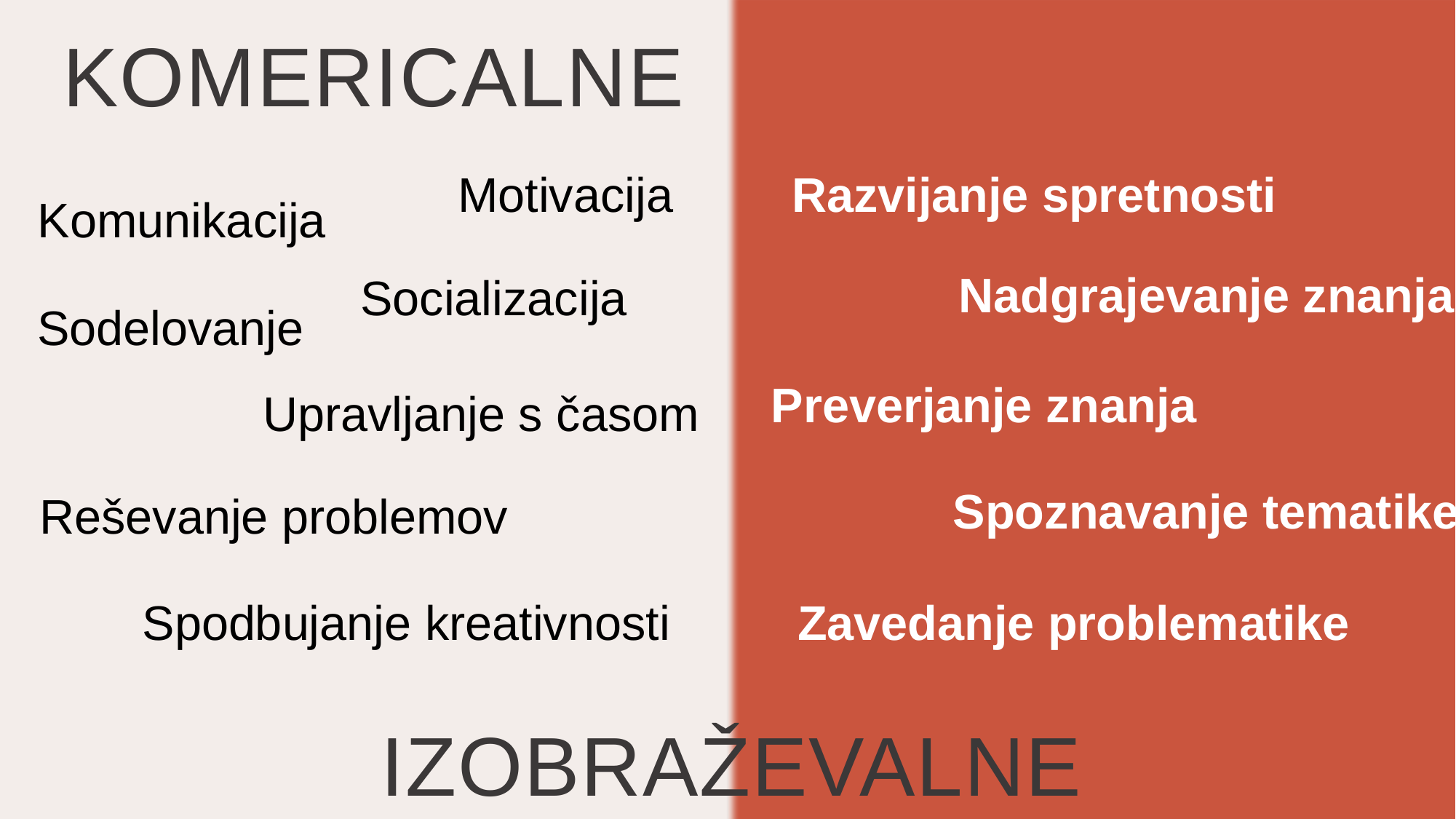

# KOMERICALNE
Razvijanje spretnosti
Motivacija
Komunikacija
Nadgrajevanje znanja
Socializacija
Sodelovanje
Preverjanje znanja
Upravljanje s časom
Spoznavanje tematike
Reševanje problemov
Spodbujanje kreativnosti
Zavedanje problematike
IZOBRAŽEVALNE